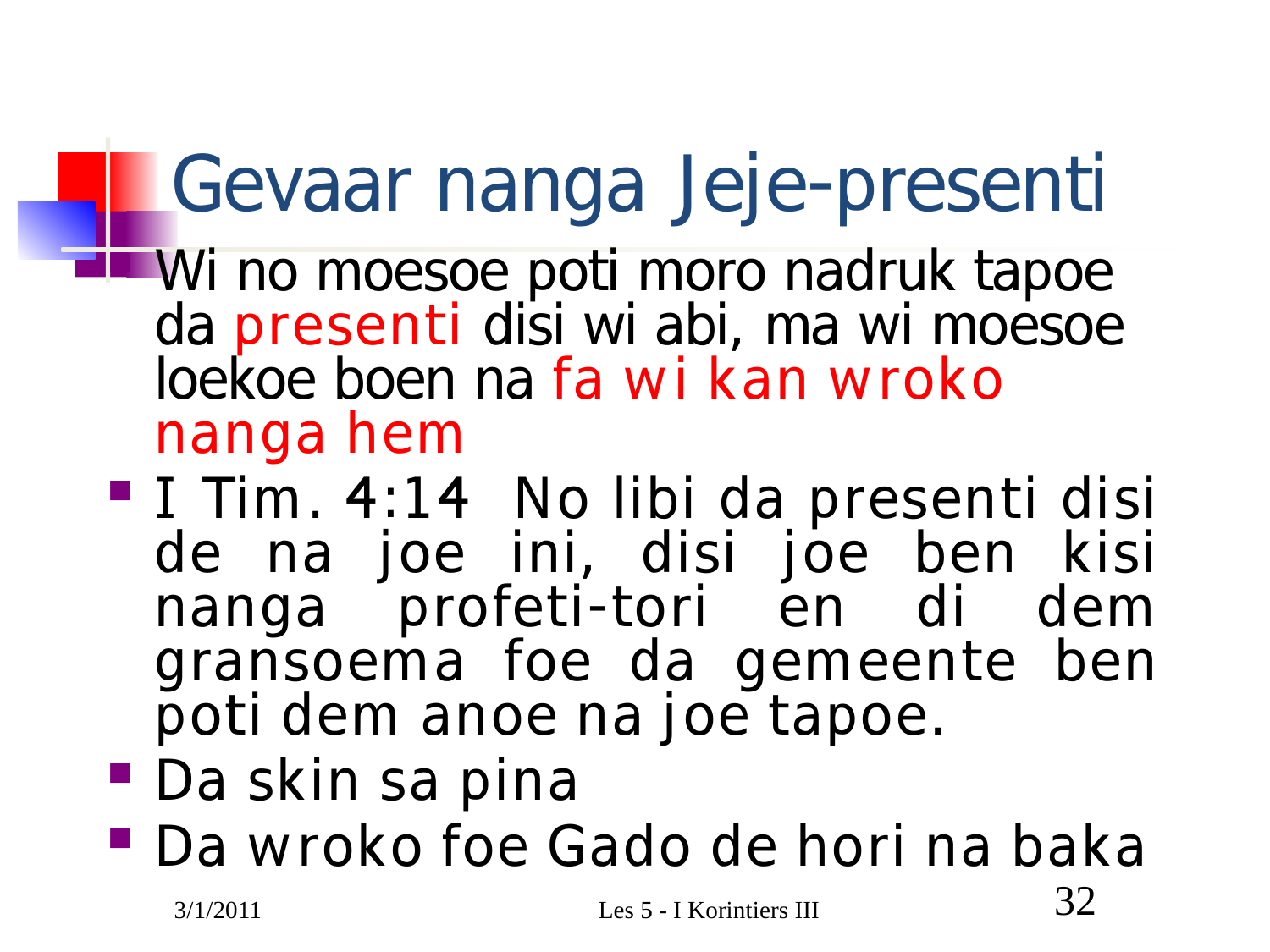

# Gevaar nanga Jeje-presenti
Wi no moesoe poti moro nadruk tapoe da presenti disi wi abi, ma wi moesoe loekoe boen na fa wi kan wroko nanga hem
I Tim. 4:14  No libi da presenti disi de na joe ini, disi joe ben kisi nanga profeti-tori en di dem gransoema foe da gemeente ben poti dem anoe na joe tapoe.
Da skin sa pina
Da wroko foe Gado de hori na baka
3/1/2011
Les 5 - I Korintiers III
32